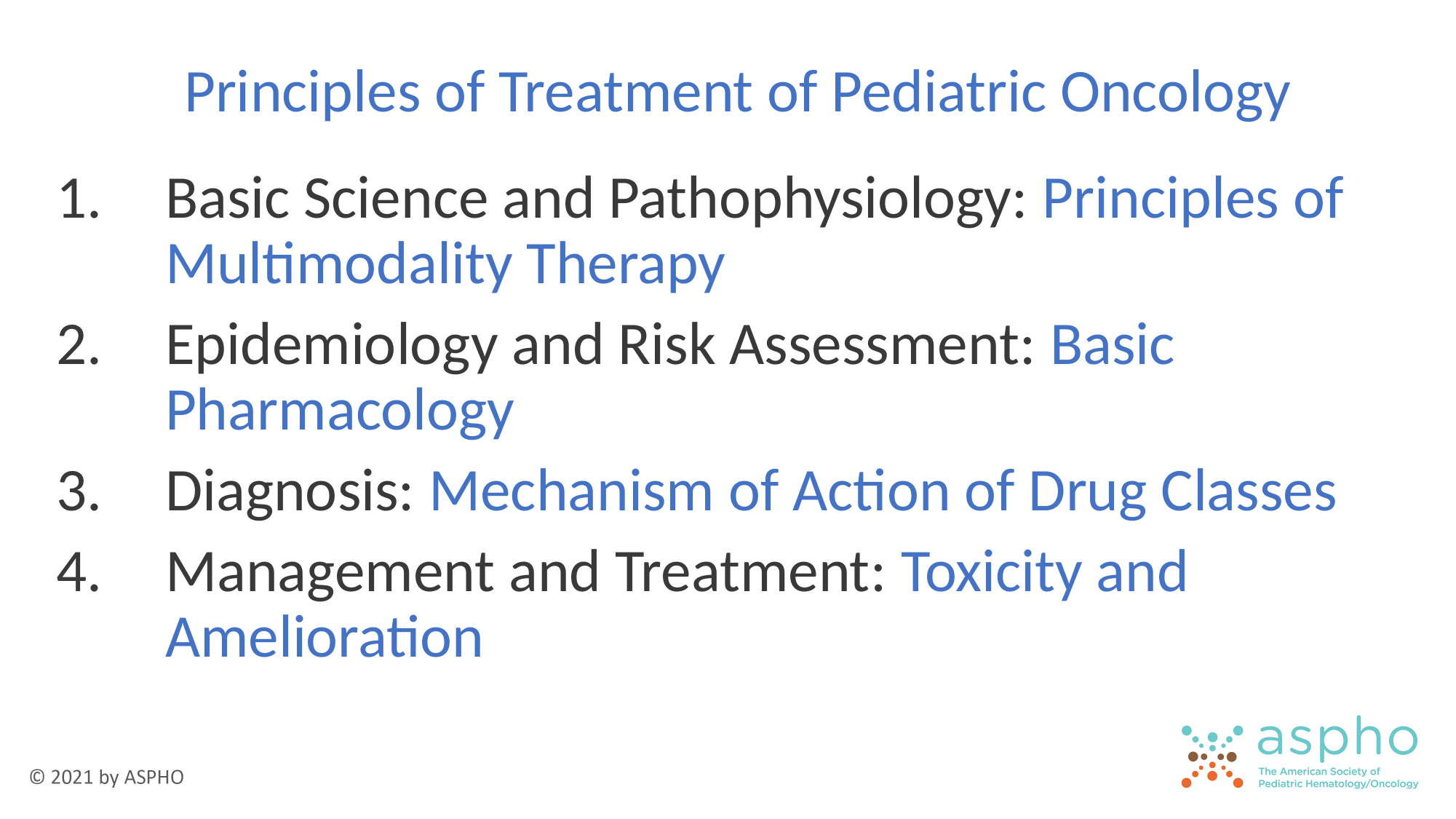

Principles of Treatment of Pediatric Oncology
Basic Science and Pathophysiology: Principles of Multimodality Therapy
Epidemiology and Risk Assessment: Basic Pharmacology
Diagnosis: Mechanism of Action of Drug Classes
Management and Treatment: Toxicity and Amelioration